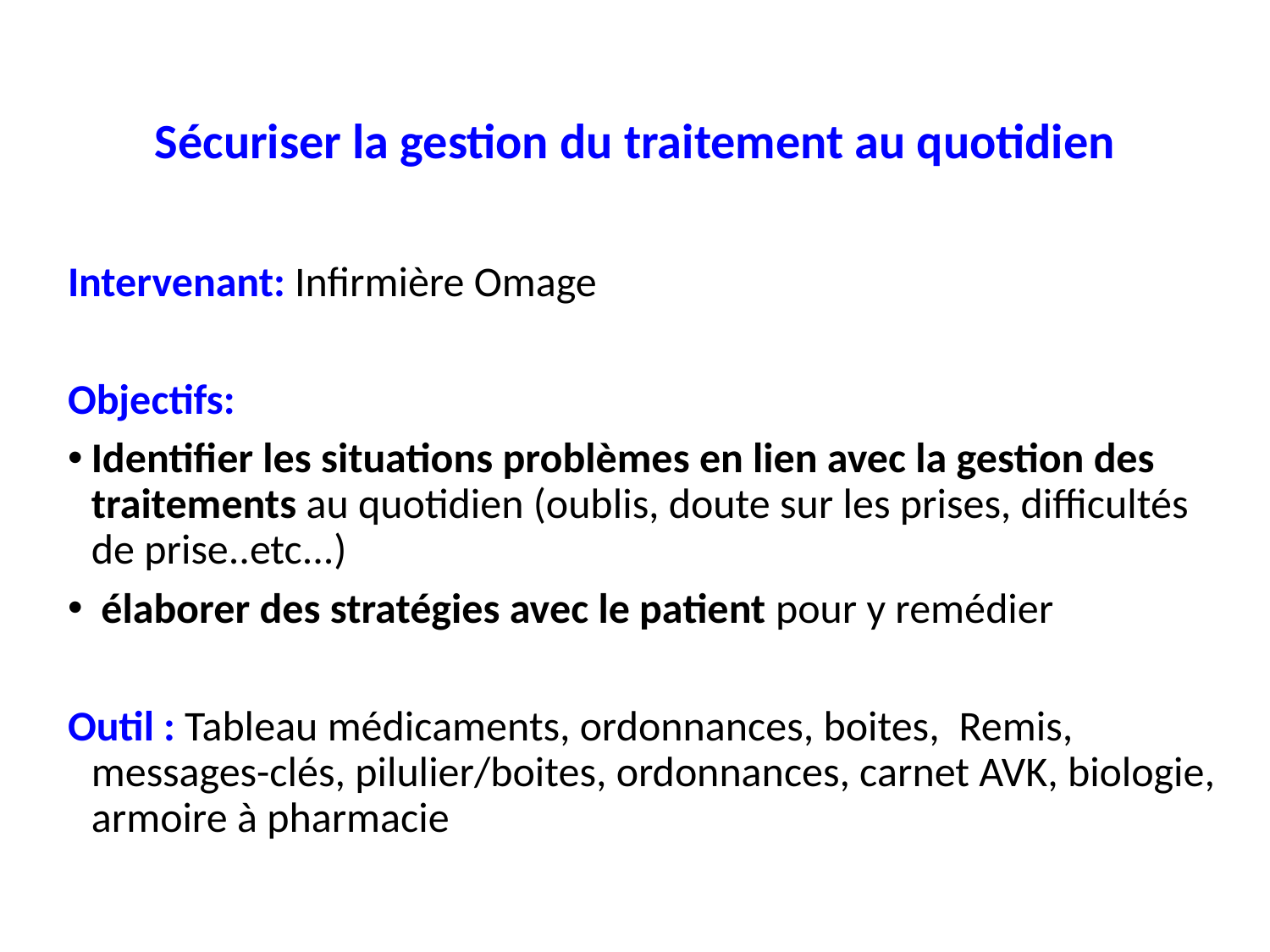

# Sécuriser la gestion du traitement au quotidien
Intervenant: Infirmière Omage

Objectifs:
Identifier les situations problèmes en lien avec la gestion des traitements au quotidien (oublis, doute sur les prises, difficultés de prise..etc...)
 élaborer des stratégies avec le patient pour y remédier

Outil : Tableau médicaments, ordonnances, boites,  Remis, messages-clés, pilulier/boites, ordonnances, carnet AVK, biologie, armoire à pharmacie